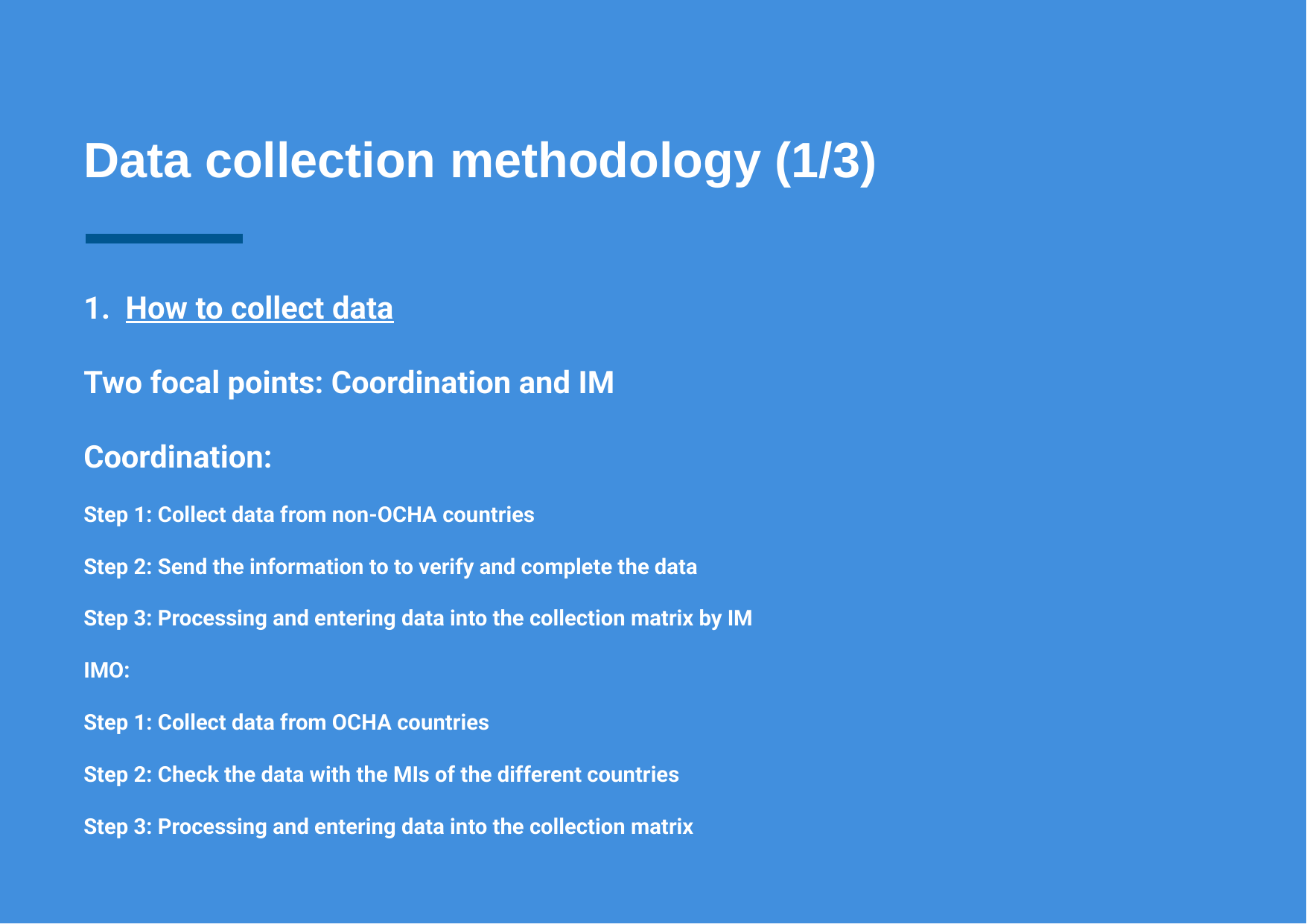

Data collection methodology (1/3)

How to collect data
Two focal points: Coordination and IM
Coordination:
Step 1: Collect data from non-OCHA countries
Step 2: Send the information to to verify and complete the data
Step 3: Processing and entering data into the collection matrix by IM
IMO:
Step 1: Collect data from OCHA countries
Step 2: Check the data with the MIs of the different countries
Step 3: Processing and entering data into the collection matrix